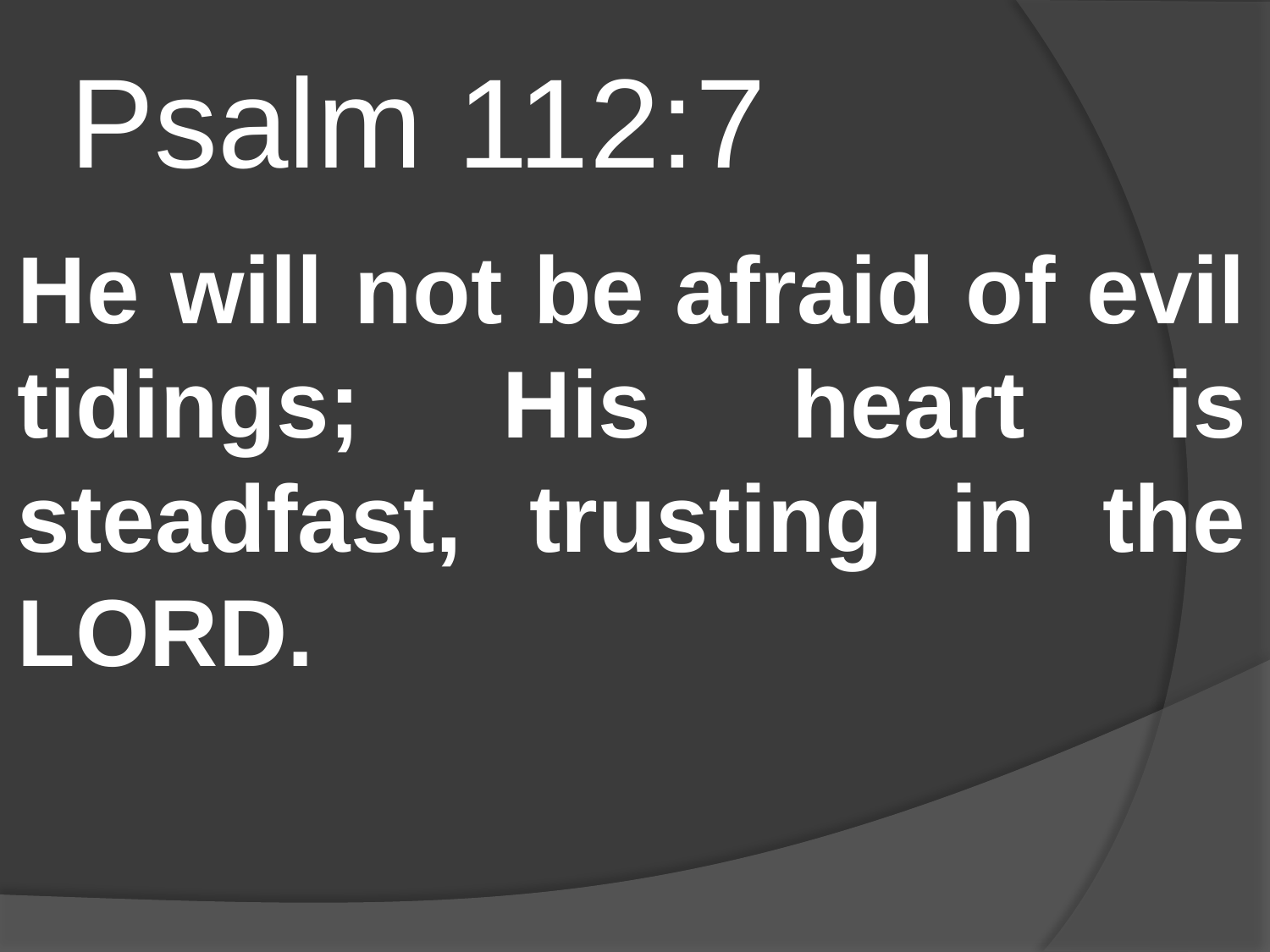

# Psalm 112:7
He will not be afraid of evil tidings; His heart is steadfast, trusting in the LORD.